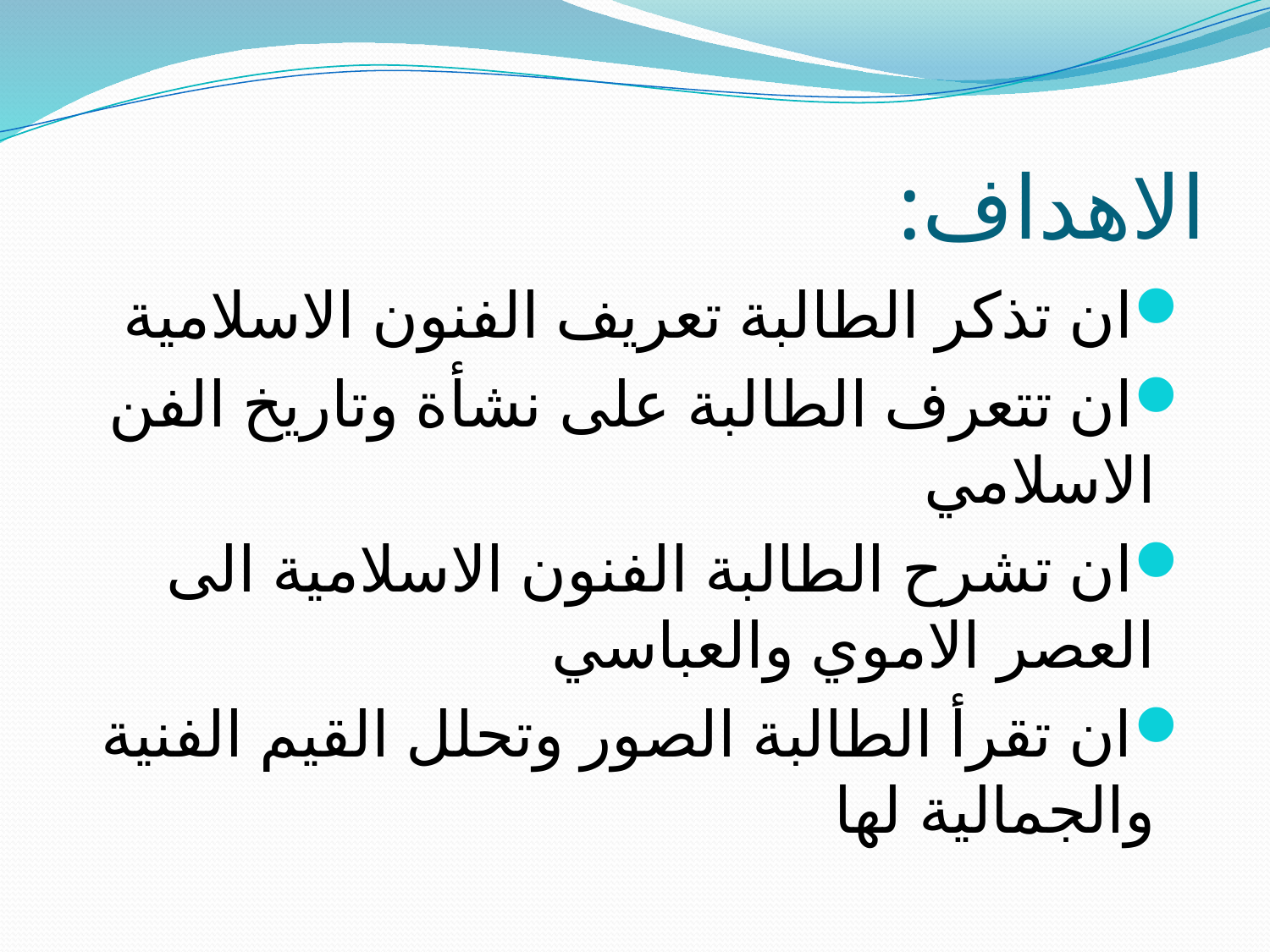

# الاهداف:
ان تذكر الطالبة تعريف الفنون الاسلامية
ان تتعرف الطالبة على نشأة وتاريخ الفن الاسلامي
ان تشرح الطالبة الفنون الاسلامية الى العصر الاموي والعباسي
ان تقرأ الطالبة الصور وتحلل القيم الفنية والجمالية لها